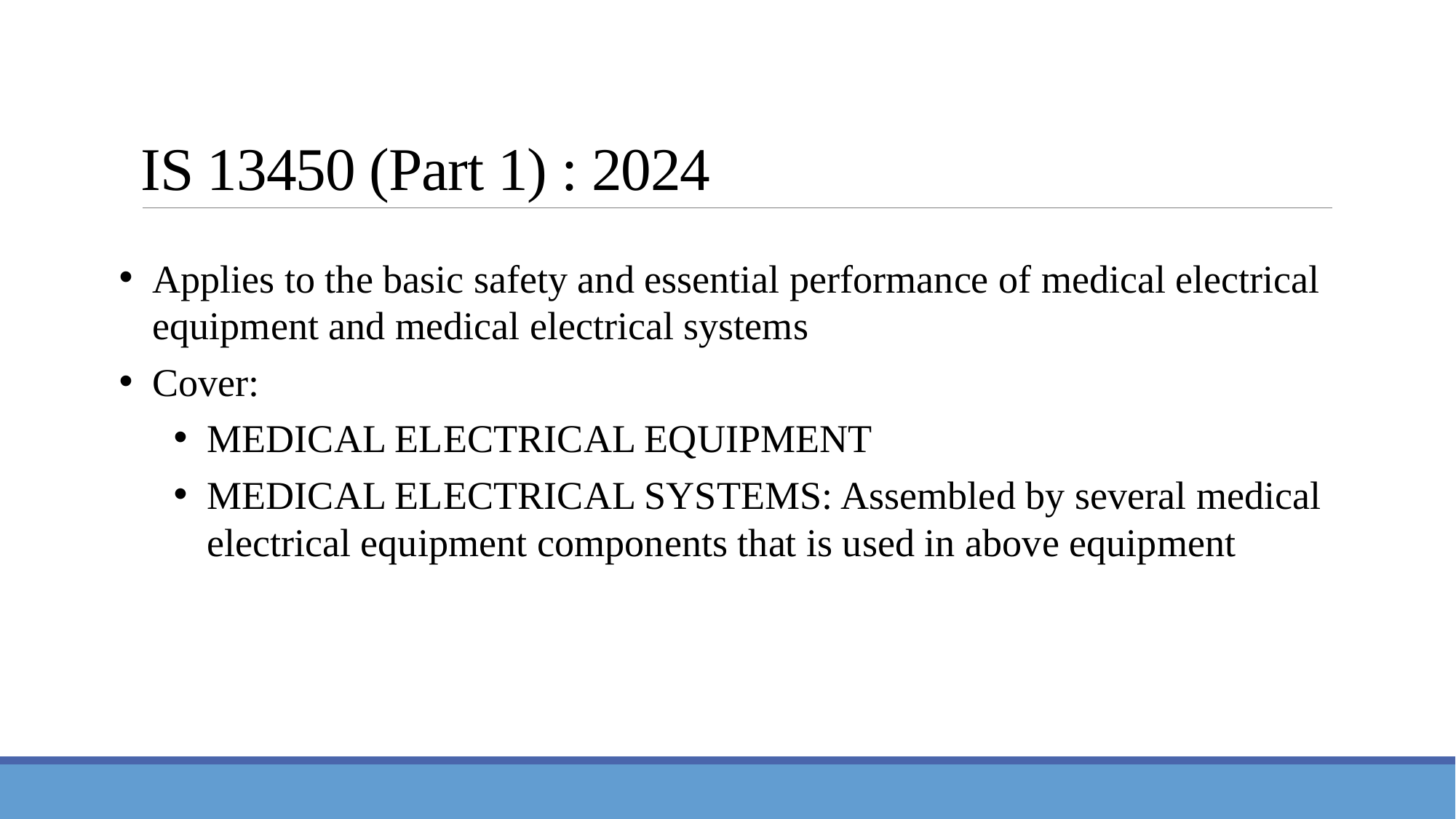

# IS 13450 (Part 1) : 2024
Applies to the basic safety and essential performance of medical electrical equipment and medical electrical systems
Cover:
MEDICAL ELECTRICAL EQUIPMENT
MEDICAL ELECTRICAL SYSTEMS: Assembled by several medical electrical equipment components that is used in above equipment